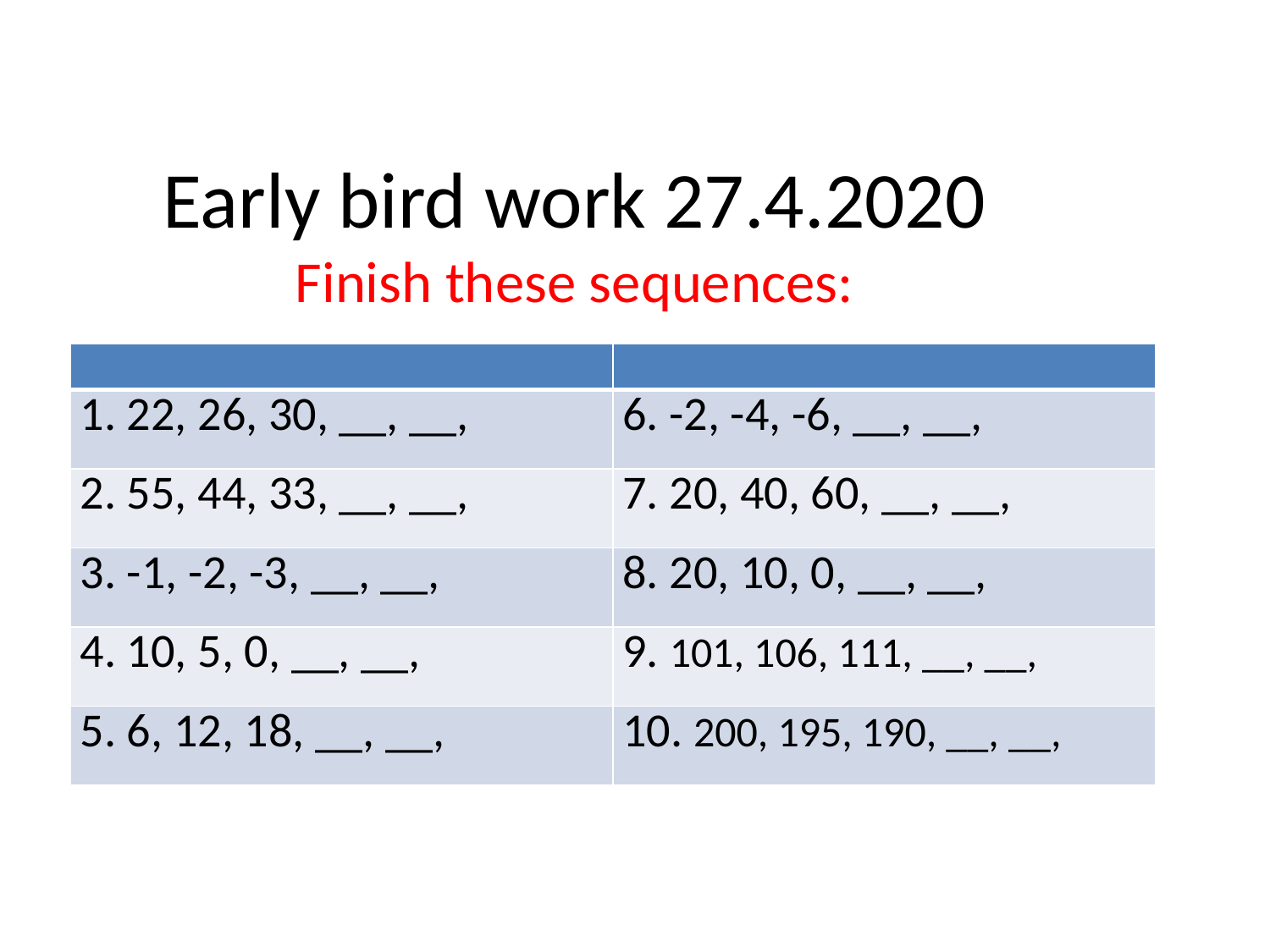

# Early bird work 27.4.2020 Finish these sequences:
|  |  |
| --- | --- |
| 1. 22, 26, 30, \_\_, \_\_, | 6. -2, -4, -6, \_\_, \_\_, |
| 2. 55, 44, 33, \_\_, \_\_, | 7. 20, 40, 60, \_\_, \_\_, |
| 3. -1, -2, -3, \_\_, \_\_, | 8. 20, 10, 0, \_\_, \_\_, |
| 4. 10, 5, 0, \_\_, \_\_, | 9. 101, 106, 111, \_\_, \_\_, |
| 5. 6, 12, 18, \_\_, \_\_, | 10. 200, 195, 190, \_\_, \_\_, |